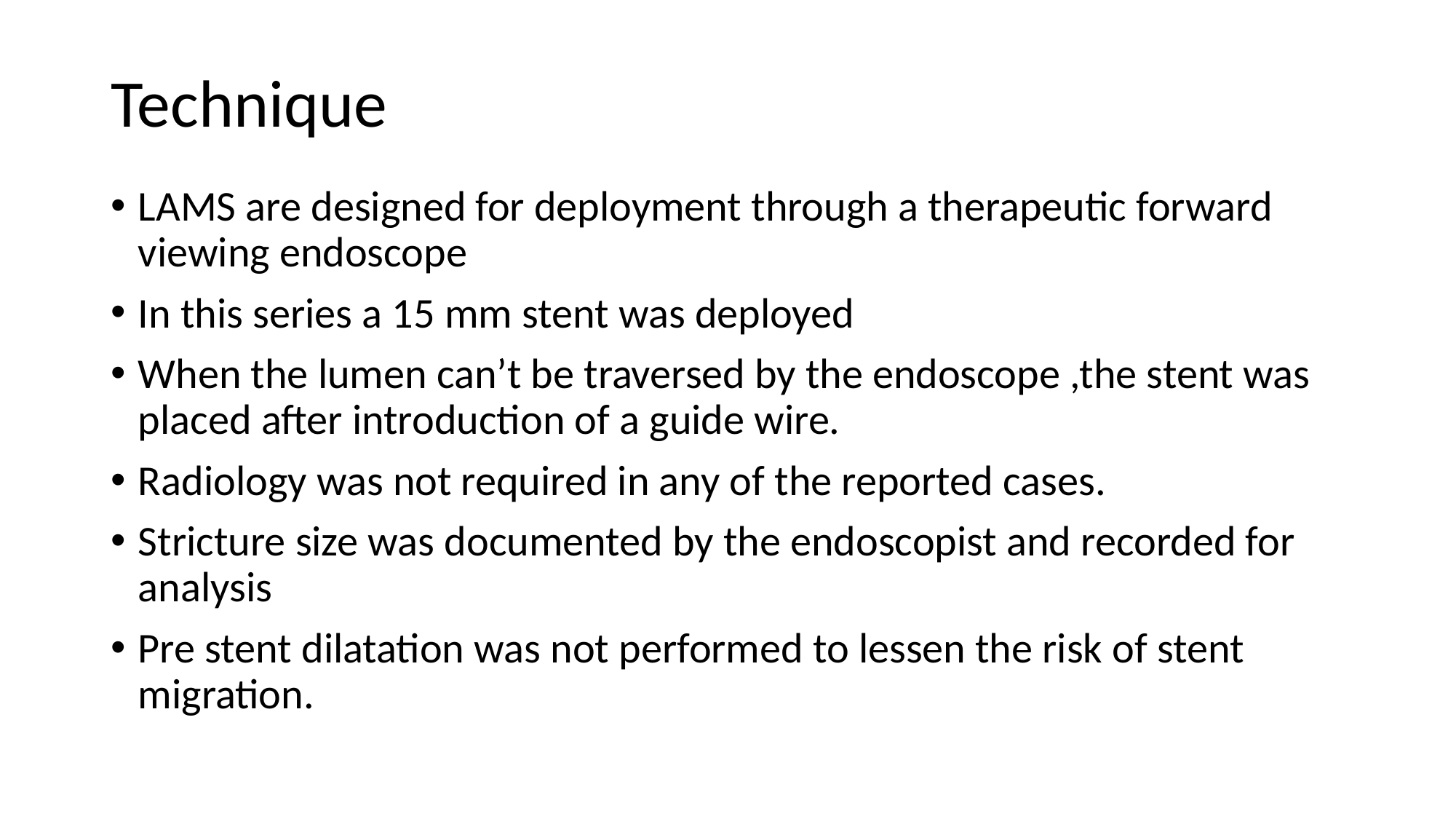

# Technique
LAMS are designed for deployment through a therapeutic forward viewing endoscope
In this series a 15 mm stent was deployed
When the lumen can’t be traversed by the endoscope ,the stent was placed after introduction of a guide wire.
Radiology was not required in any of the reported cases.
Stricture size was documented by the endoscopist and recorded for analysis
Pre stent dilatation was not performed to lessen the risk of stent migration.